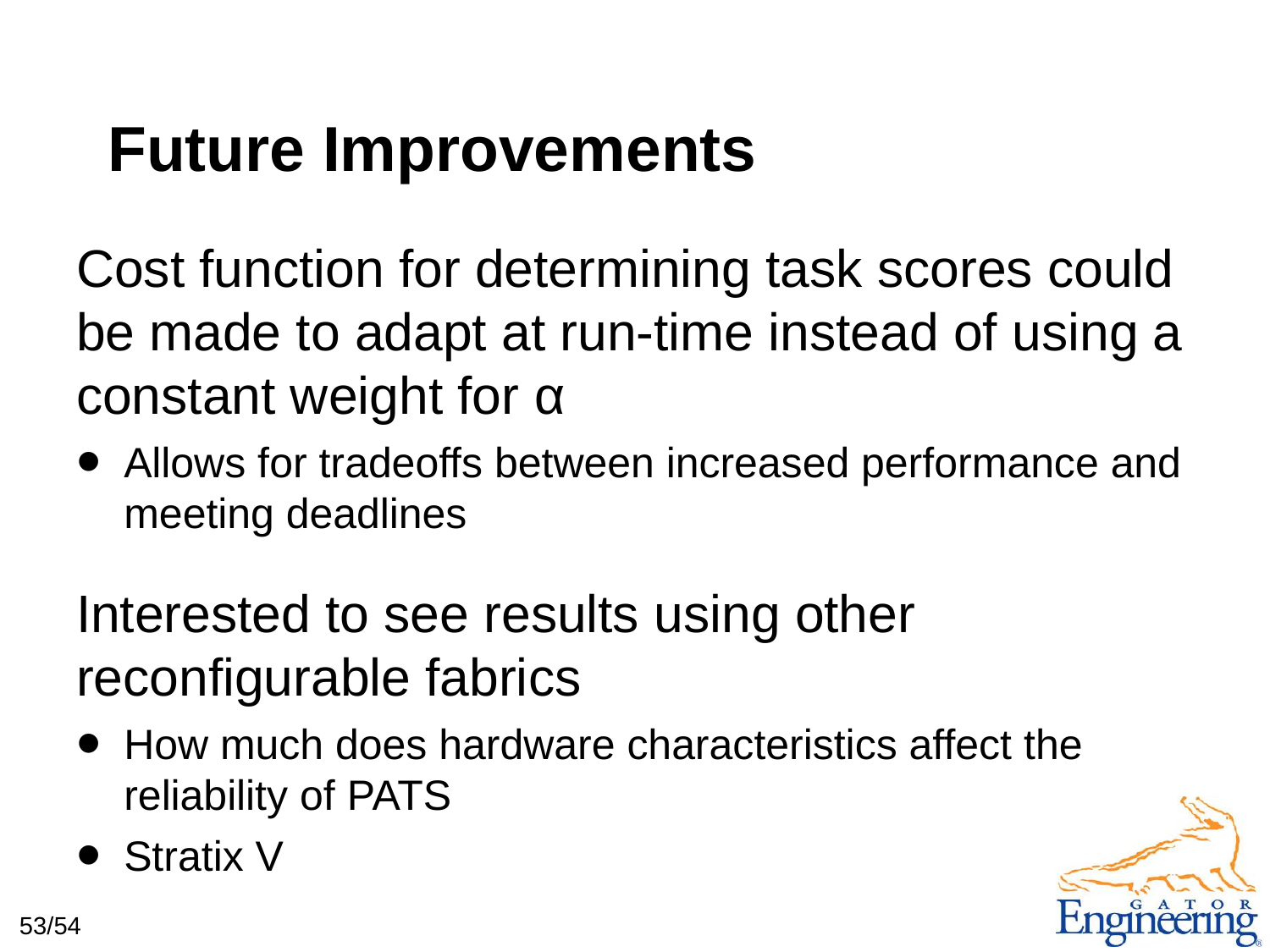

# Future Improvements
Cost function for determining task scores could be made to adapt at run-time instead of using a constant weight for α
Allows for tradeoffs between increased performance and meeting deadlines

Interested to see results using other reconfigurable fabrics
How much does hardware characteristics affect the reliability of PATS
Stratix V

53/54